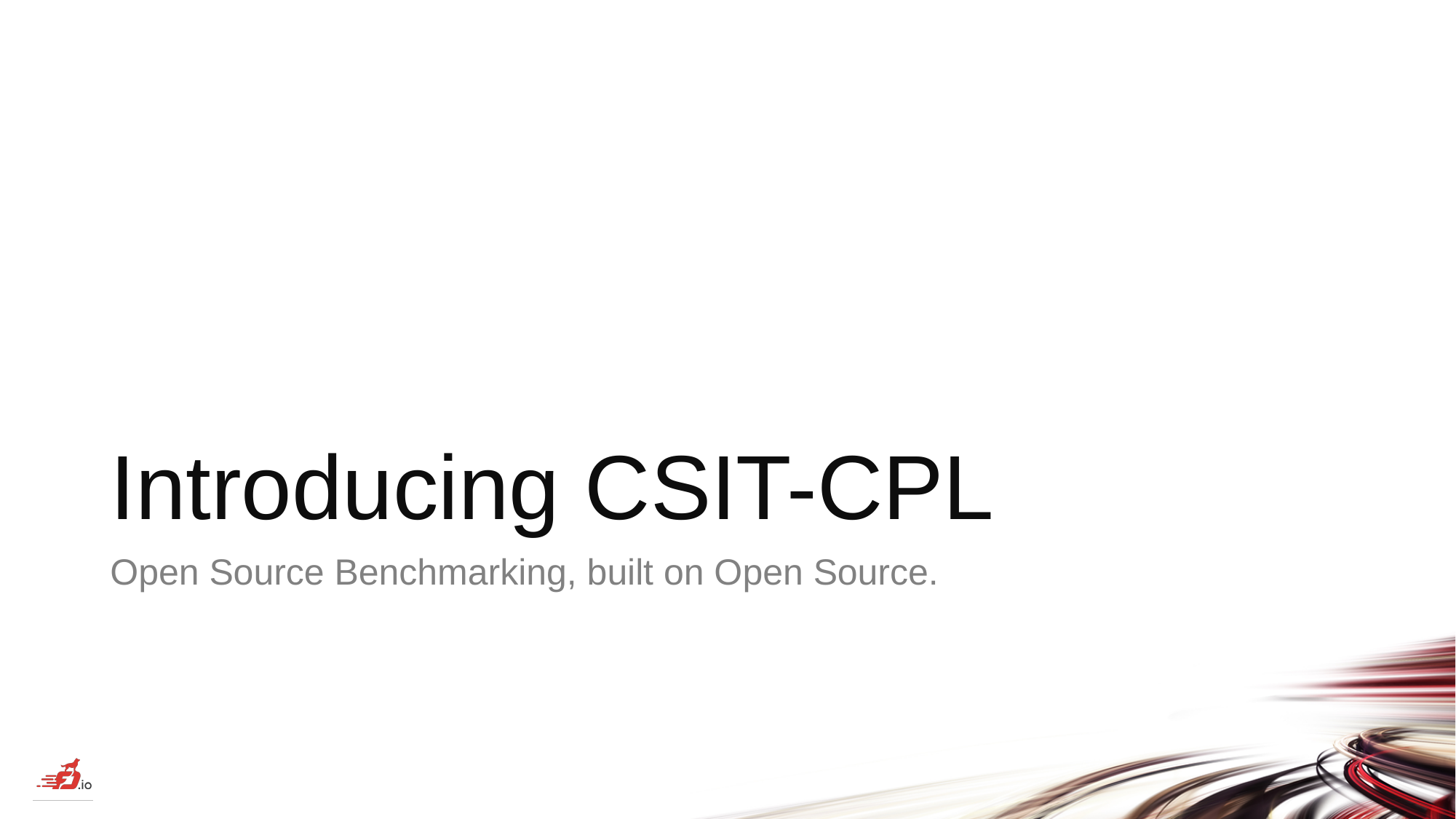

# Introducing CSIT-CPL
Open Source Benchmarking, built on Open Source.